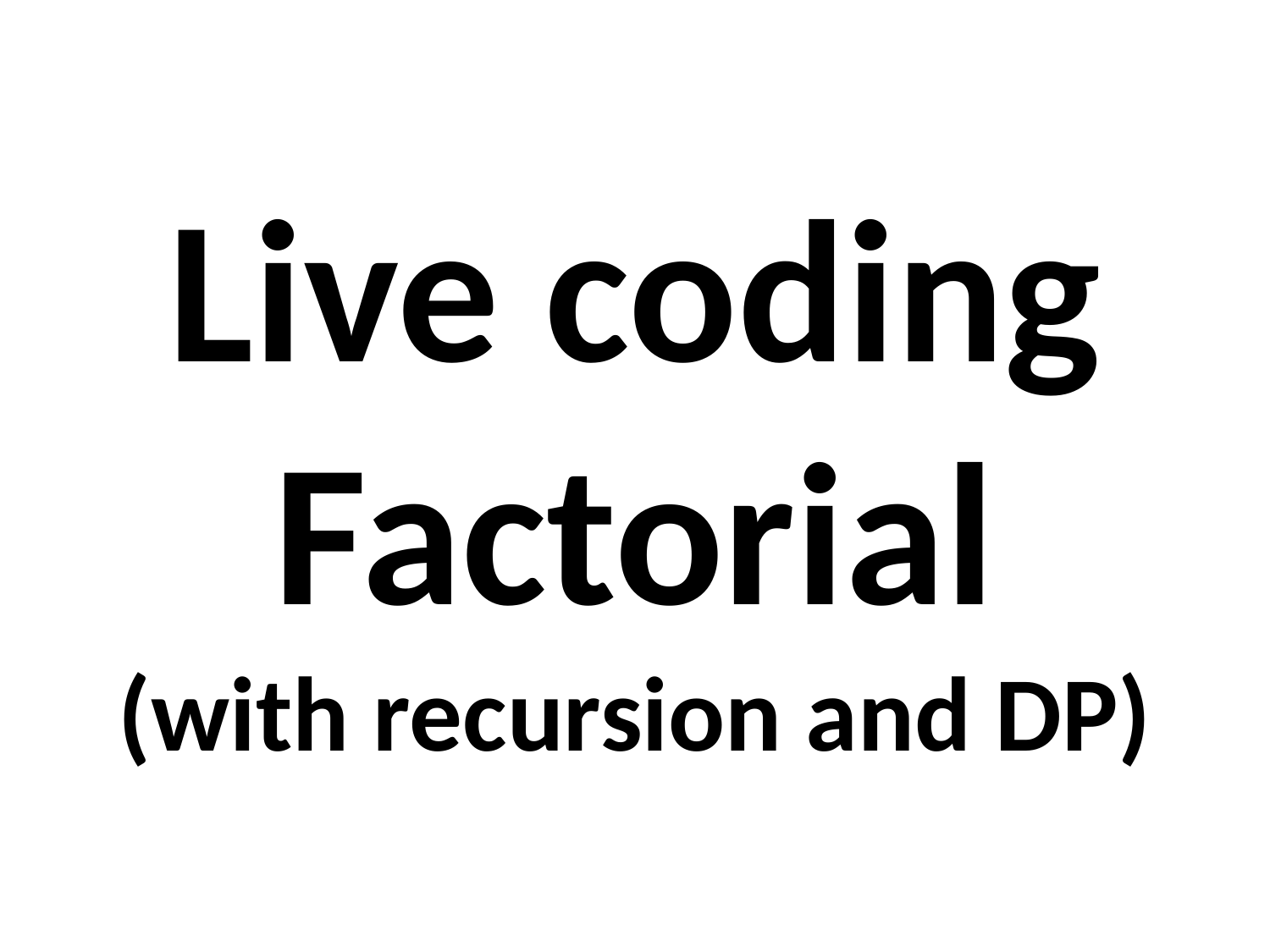

# Live coding Factorial (with recursion and DP)